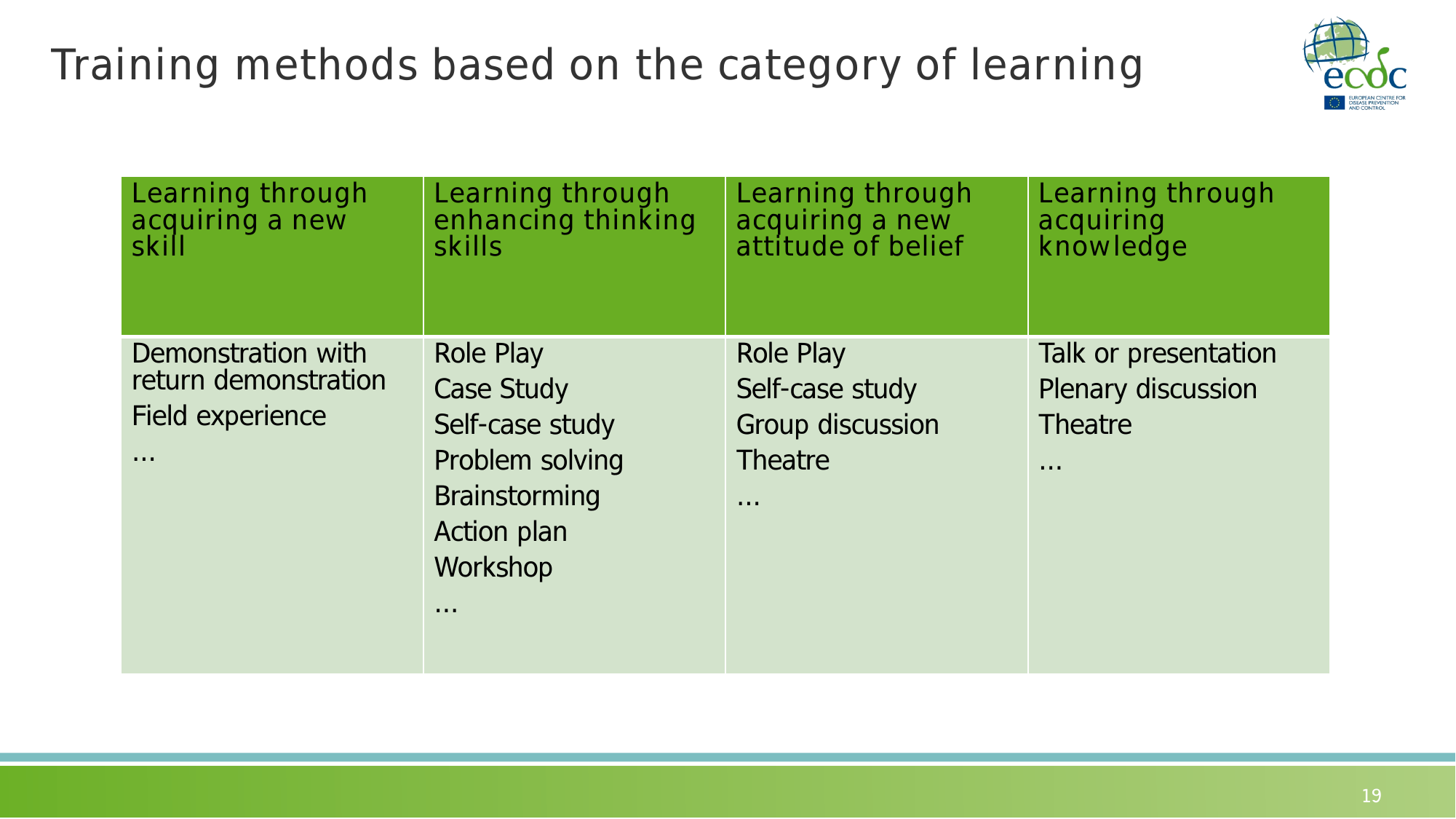

# Training methods based on the category of learning
| Learning through acquiring a new skill | Learning through enhancing thinking skills | Learning through acquiring a new attitude of belief | Learning through acquiring knowledge |
| --- | --- | --- | --- |
| Demonstration with return demonstration Field experience ... | Role Play Case Study Self-case study Problem solving Brainstorming Action plan Workshop ... | Role Play Self-case study Group discussion Theatre ... | Talk or presentation Plenary discussion Theatre ... |
19